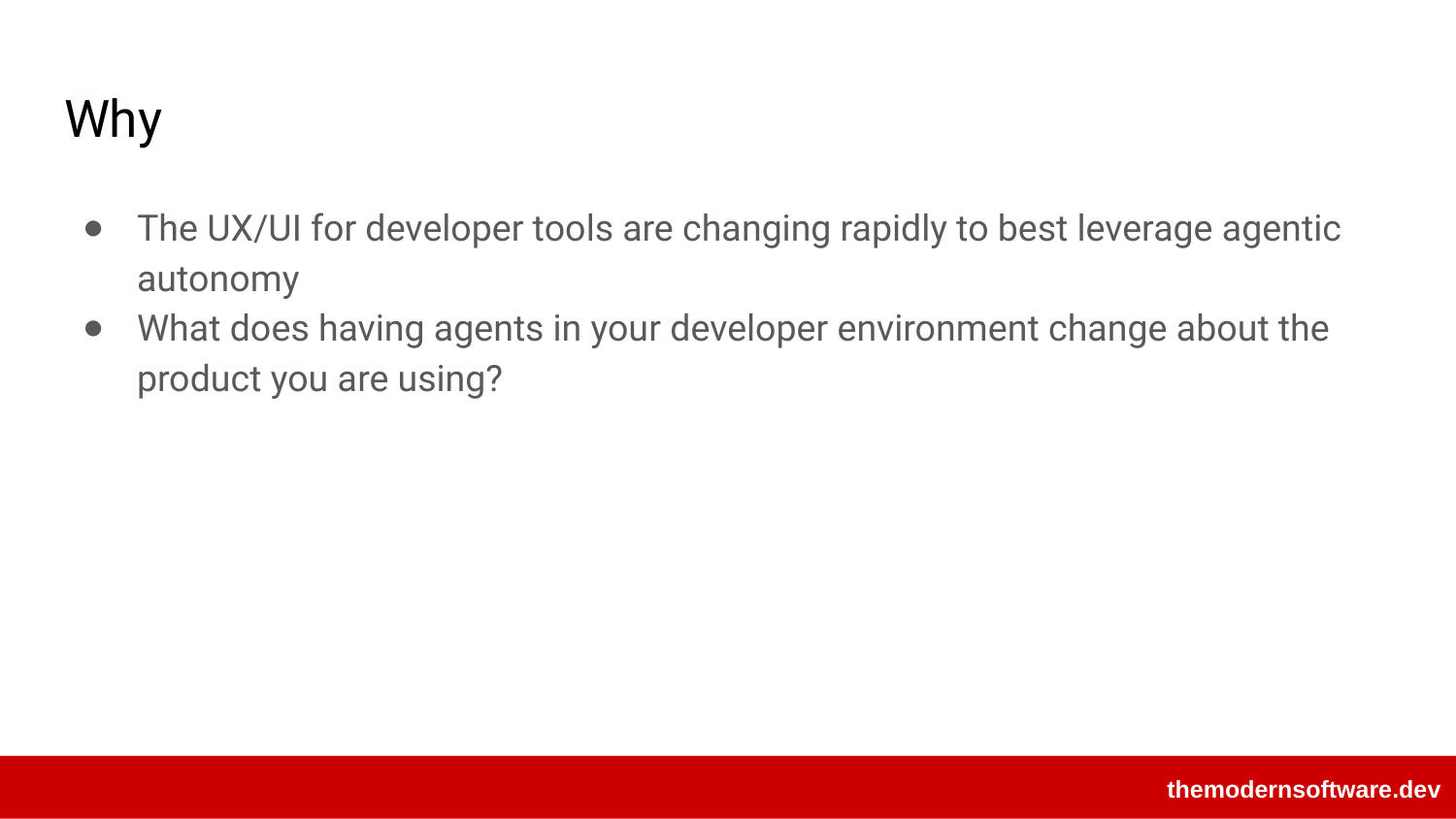

# Why
The UX/UI for developer tools are changing rapidly to best leverage agentic autonomy
What does having agents in your developer environment change about the product you are using?

themodernsoftware.dev